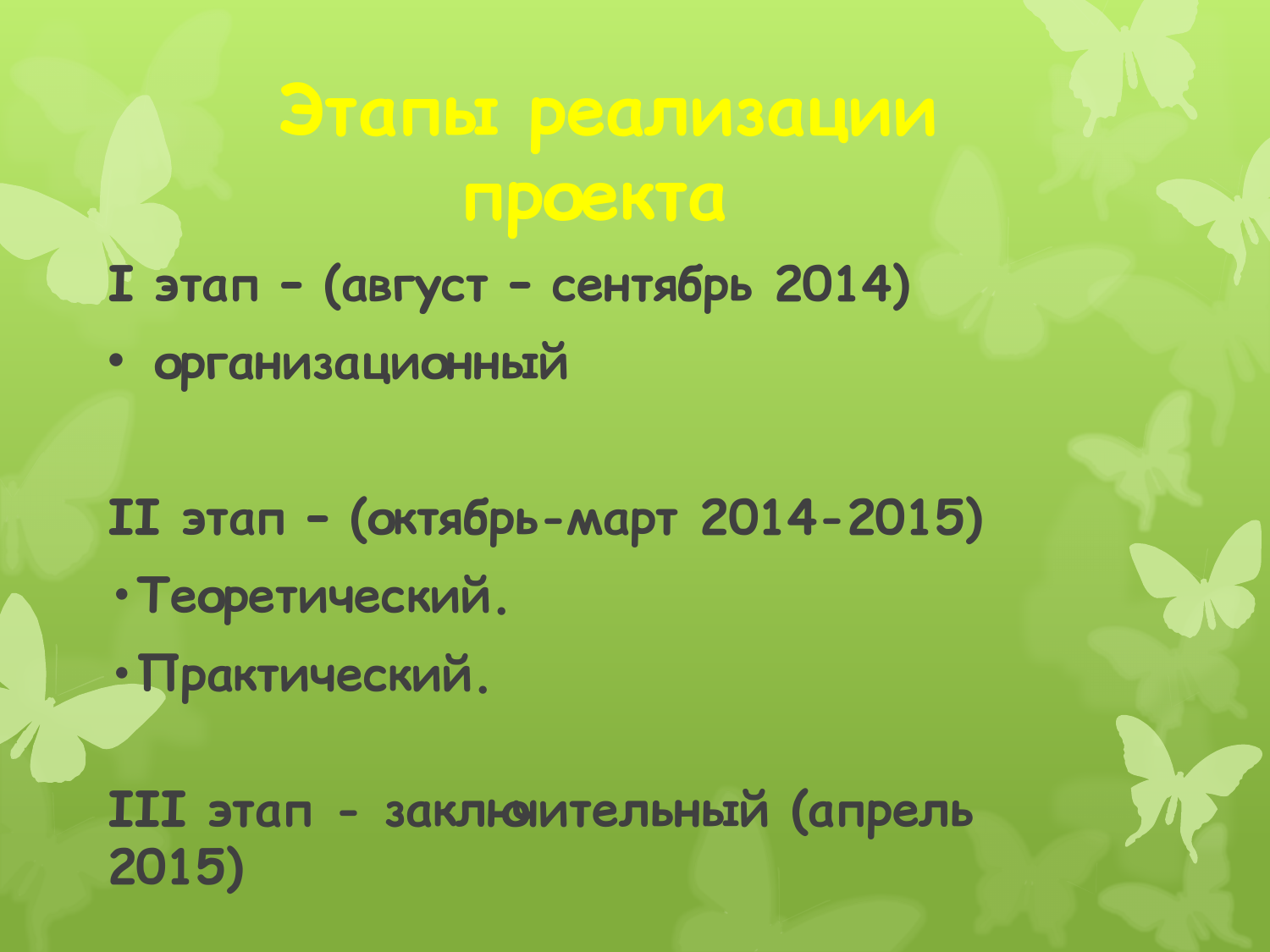

# Этапы реализации проекта
I этап – (август – сентябрь 2014)
организационный

II этап – (октябрь-март 2014-2015)
•Теоретический.
•Практический.
III этап - заключительный (апрель 2015)